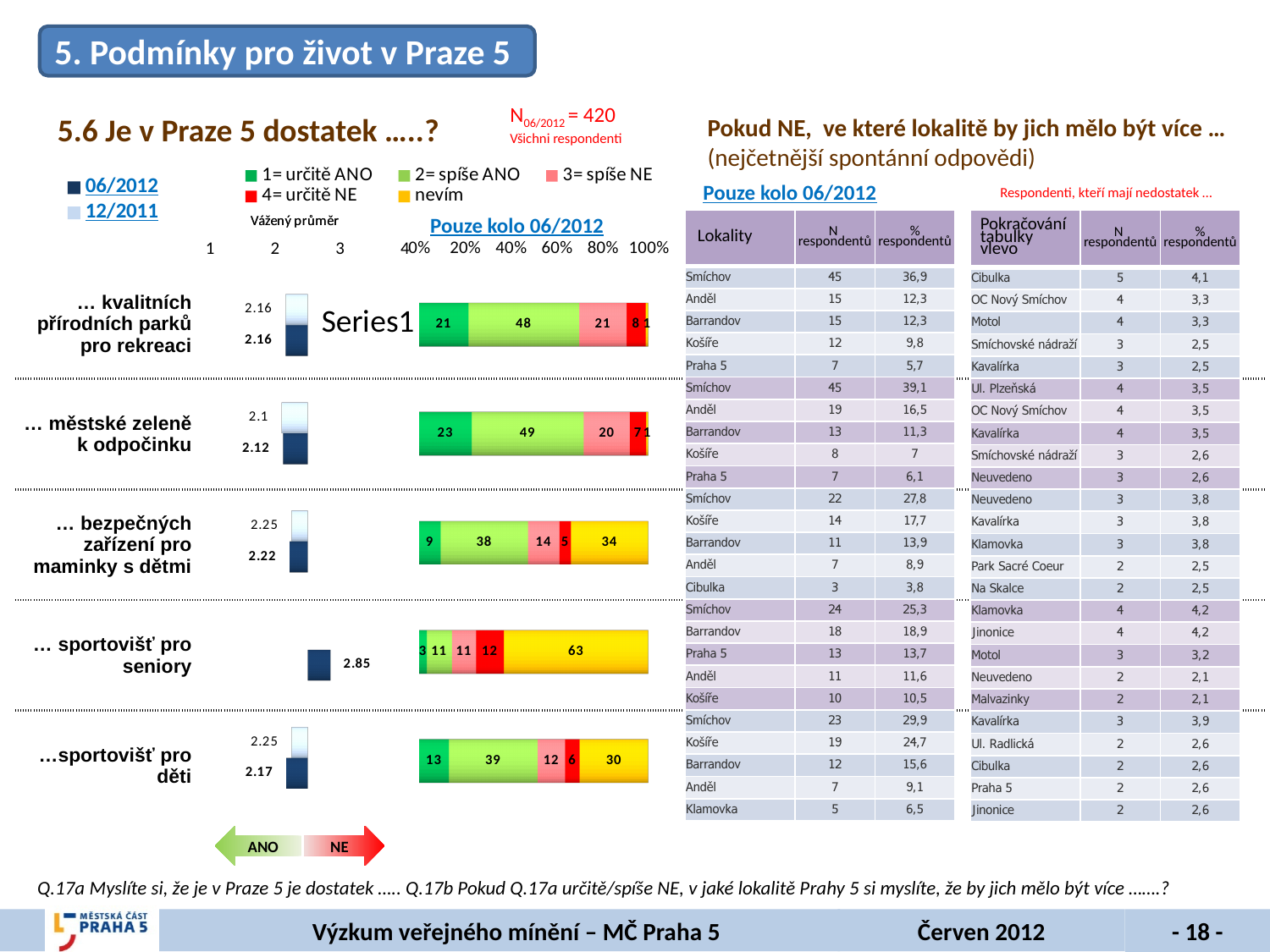

5. Podmínky pro život v Praze 5

[unsupported chart]

[unsupported chart]

N06/2012 = 420
Všichni respondenti
5.6 Je v Praze 5 dostatek …..?
Pokud NE,  ve které lokalitě by jich mělo být více …
(nejčetnější spontánní odpovědi)
Pouze kolo 06/2012
Respondenti, kteří mají nedostatek …
Pouze kolo 06/2012
| Lokality | N respondentů | % respondentů |
| --- | --- | --- |
| Smíchov | 45 | 36,9 |
| Anděl | 15 | 12,3 |
| Barrandov | 15 | 12,3 |
| Košíře | 12 | 9,8 |
| Praha 5 | 7 | 5,7 |
| Smíchov | 45 | 39,1 |
| Anděl | 19 | 16,5 |
| Barrandov | 13 | 11,3 |
| Košíře | 8 | 7 |
| Praha 5 | 7 | 6,1 |
| Smíchov | 22 | 27,8 |
| Košíře | 14 | 17,7 |
| Barrandov | 11 | 13,9 |
| Anděl | 7 | 8,9 |
| Cibulka | 3 | 3,8 |
| Smíchov | 24 | 25,3 |
| Barrandov | 18 | 18,9 |
| Praha 5 | 13 | 13,7 |
| Anděl | 11 | 11,6 |
| Košíře | 10 | 10,5 |
| Smíchov | 23 | 29,9 |
| Košíře | 19 | 24,7 |
| Barrandov | 12 | 15,6 |
| Anděl | 7 | 9,1 |
| Klamovka | 5 | 6,5 |
| Pokračování tabulky vlevo | N respondentů | % respondentů |
| --- | --- | --- |
| Cibulka | 5 | 4,1 |
| OC Nový Smíchov | 4 | 3,3 |
| Motol | 4 | 3,3 |
| Smíchovské nádraží | 3 | 2,5 |
| Kavalírka | 3 | 2,5 |
| Ul. Plzeňská | 4 | 3,5 |
| OC Nový Smíchov | 4 | 3,5 |
| Kavalírka | 4 | 3,5 |
| Smíchovské nádraží | 3 | 2,6 |
| Neuvedeno | 3 | 2,6 |
| Neuvedeno | 3 | 3,8 |
| Kavalírka | 3 | 3,8 |
| Klamovka | 3 | 3,8 |
| Park Sacré Coeur | 2 | 2,5 |
| Na Skalce | 2 | 2,5 |
| Klamovka | 4 | 4,2 |
| Jinonice | 4 | 4,2 |
| Motol | 3 | 3,2 |
| Neuvedeno | 2 | 2,1 |
| Malvazinky | 2 | 2,1 |
| Kavalírka | 3 | 3,9 |
| Ul. Radlická | 2 | 2,6 |
| Cibulka | 2 | 2,6 |
| Praha 5 | 2 | 2,6 |
| Jinonice | 2 | 2,6 |
| … kvalitních přírodních parků pro rekreaci |  |
| --- | --- |
| … městské zeleně k odpočinku |  |
| … bezpečných zařízení pro maminky s dětmi |  |
| … sportovišť pro seniory |  |
| …sportovišť pro děti |  |
ANO
NE
Q.17a Myslíte si, že je v Praze 5 je dostatek ….. Q.17b Pokud Q.17a určitě/spíše NE, v jaké lokalitě Prahy 5 si myslíte, že by jich mělo být více …….?